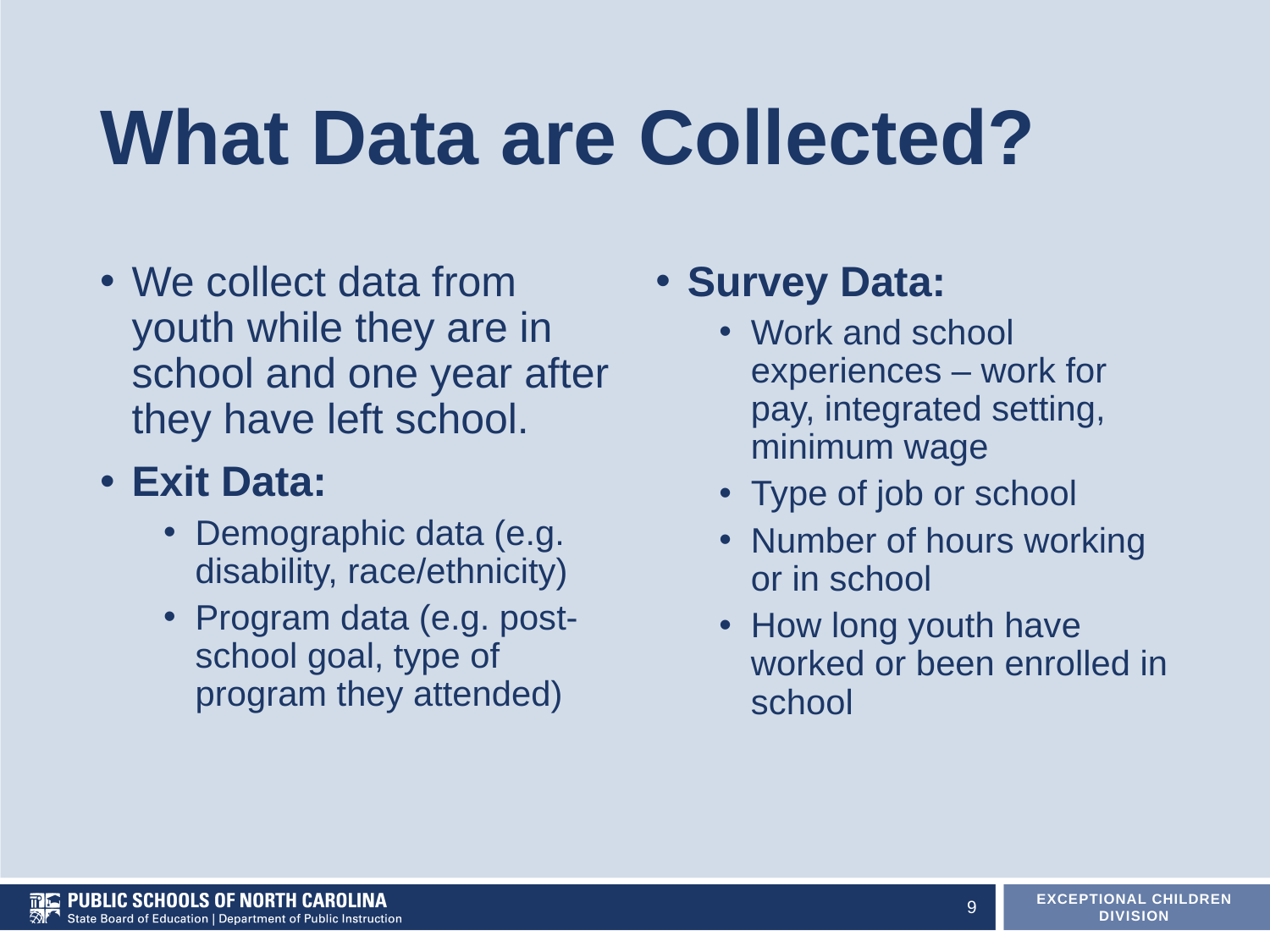

# What Data are Collected?
We collect data from youth while they are in school and one year after they have left school.
Exit Data:
Demographic data (e.g. disability, race/ethnicity)
Program data (e.g. post-school goal, type of program they attended)

Survey Data:
Work and school experiences – work for pay, integrated setting, minimum wage
Type of job or school
Number of hours working or in school
How long youth have worked or been enrolled in school

9